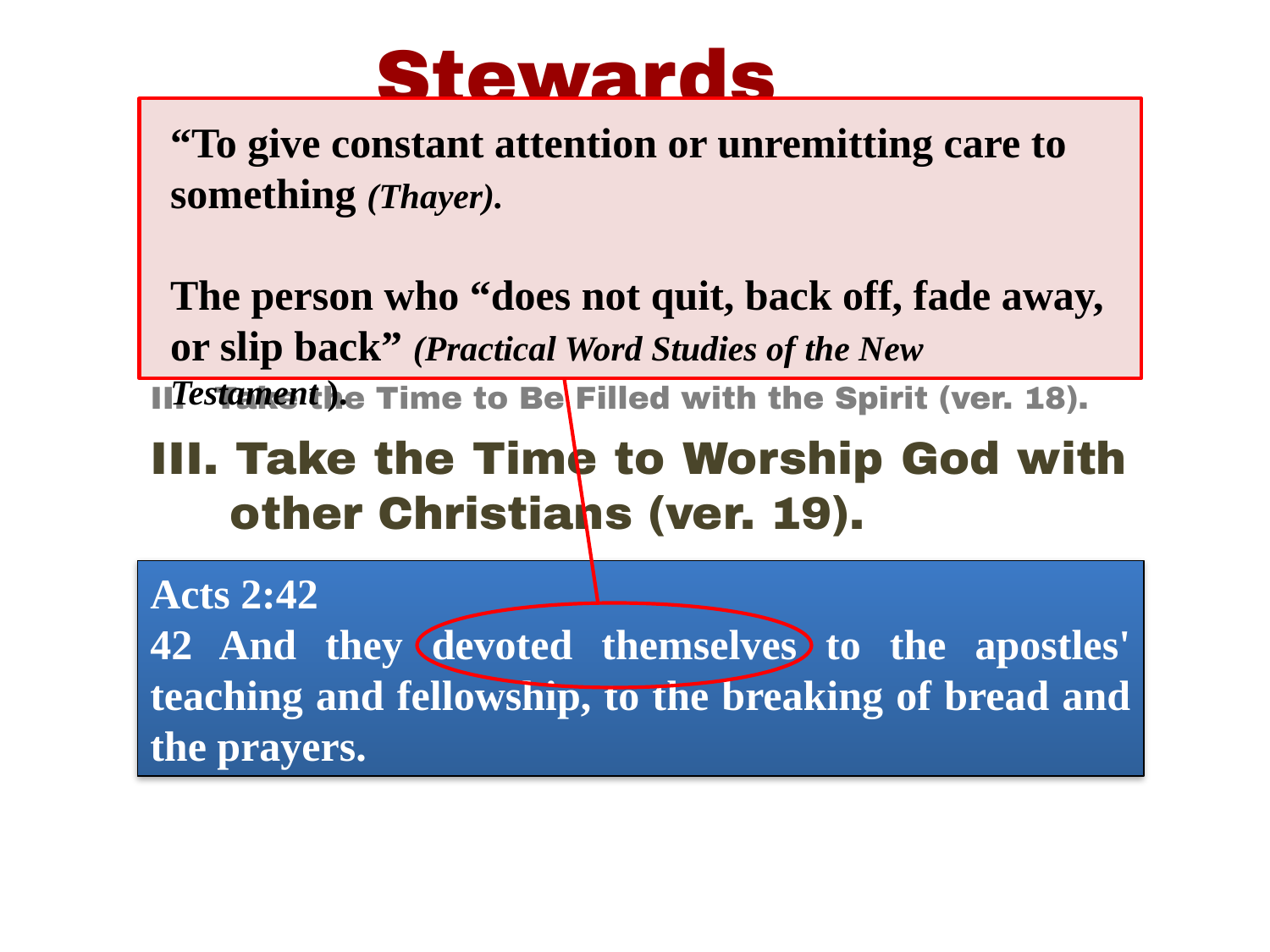

“To give constant attention or unremitting care to something (Thayer).

The person who “does not quit, back off, fade away, or slip back” (Practical Word Studies of the New Testament ).
I.	Take the Time to Understand the Will of the Lord (Ver. 17)
II.	Take the Time to Be Filled with the Spirit (ver. 18).
III. Take the Time to Worship God with other Christians (ver. 19).
Acts 2:42
42 And they devoted themselves to the apostles' teaching and fellowship, to the breaking of bread and the prayers.